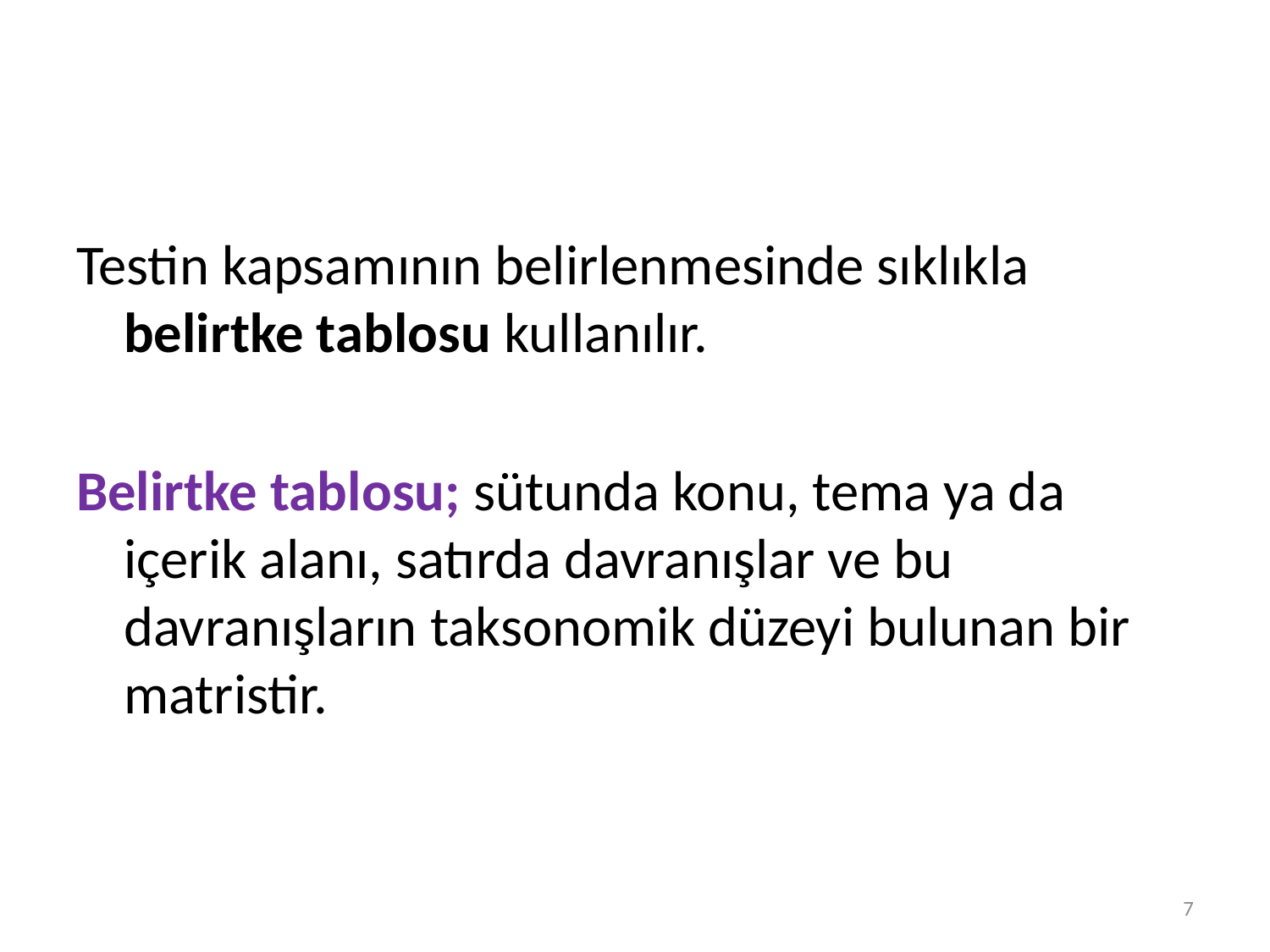

#
Testin kapsamının belirlenmesinde sıklıkla belirtke tablosu kullanılır.

Belirtke tablosu; sütunda konu, tema ya da içerik alanı, satırda davranışlar ve bu davranışların taksonomik düzeyi bulunan bir matristir.
7